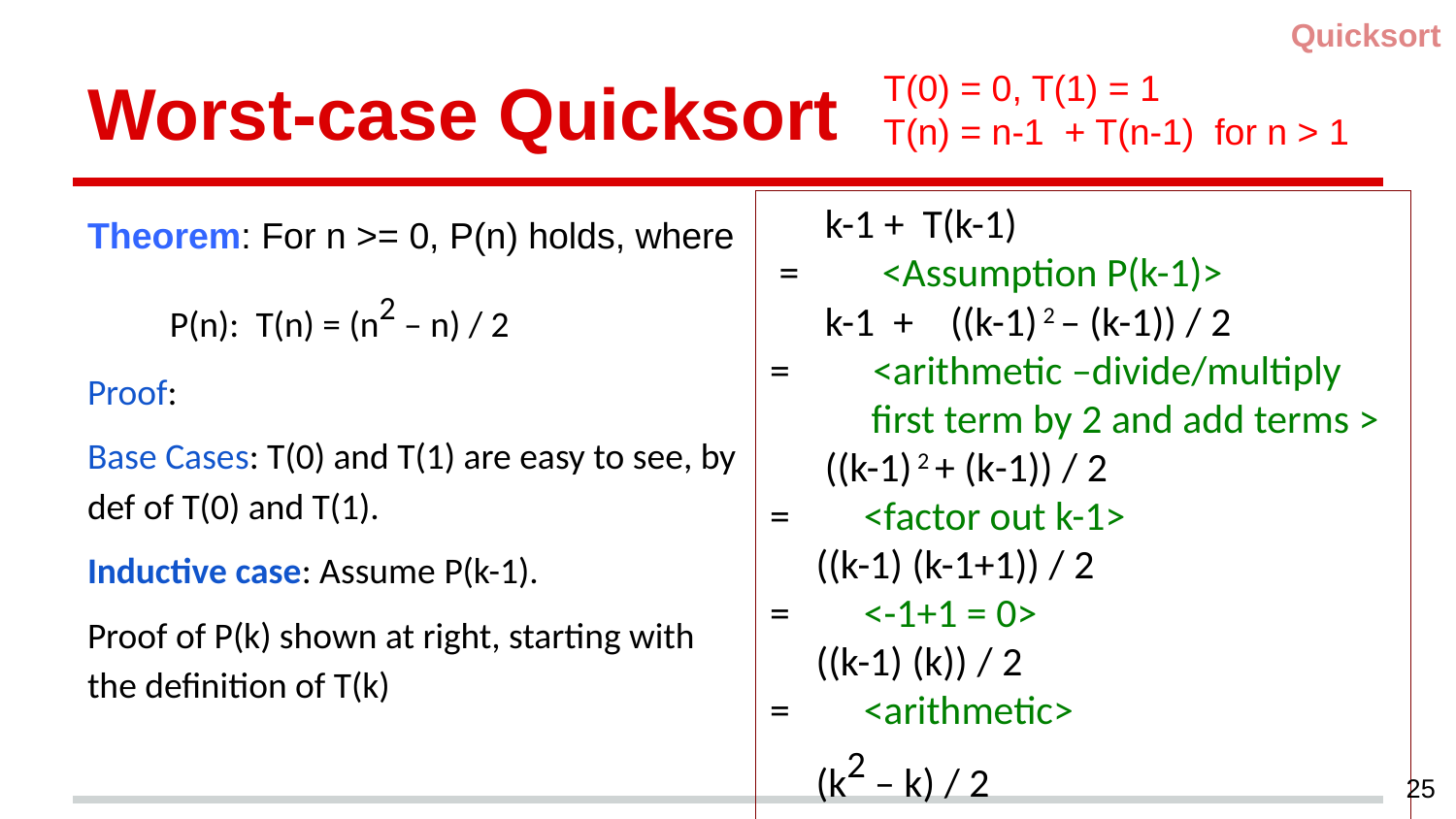

Quicksort
# Worst-case Quicksort
T(0) = 0, T(1) = 1
T(n) = n-1  + T(n-1)  for n > 1
Theorem: For n >= 0, P(n) holds, where
          P(n):  T(n) = (n2 – n) / 2
Proof:
Base Cases: T(0) and T(1) are easy to see, by def of T(0) and T(1).
Inductive case: Assume P(k-1).
Proof of P(k) shown at right, starting with
the definition of T(k)

      k-1 +  T(k-1)
 =         <Assumption P(k-1)>
      k-1  +    ((k-1) 2 – (k-1)) / 2
=         <arithmetic –divide/multiply
           first term by 2 and add terms >
      ((k-1) 2 + (k-1)) / 2
=        <factor out k-1>
     ((k-1) (k-1+1)) / 2
=        <-1+1 = 0>
     ((k-1) (k)) / 2
=        <arithmetic>
     (k2 – k) / 2

25